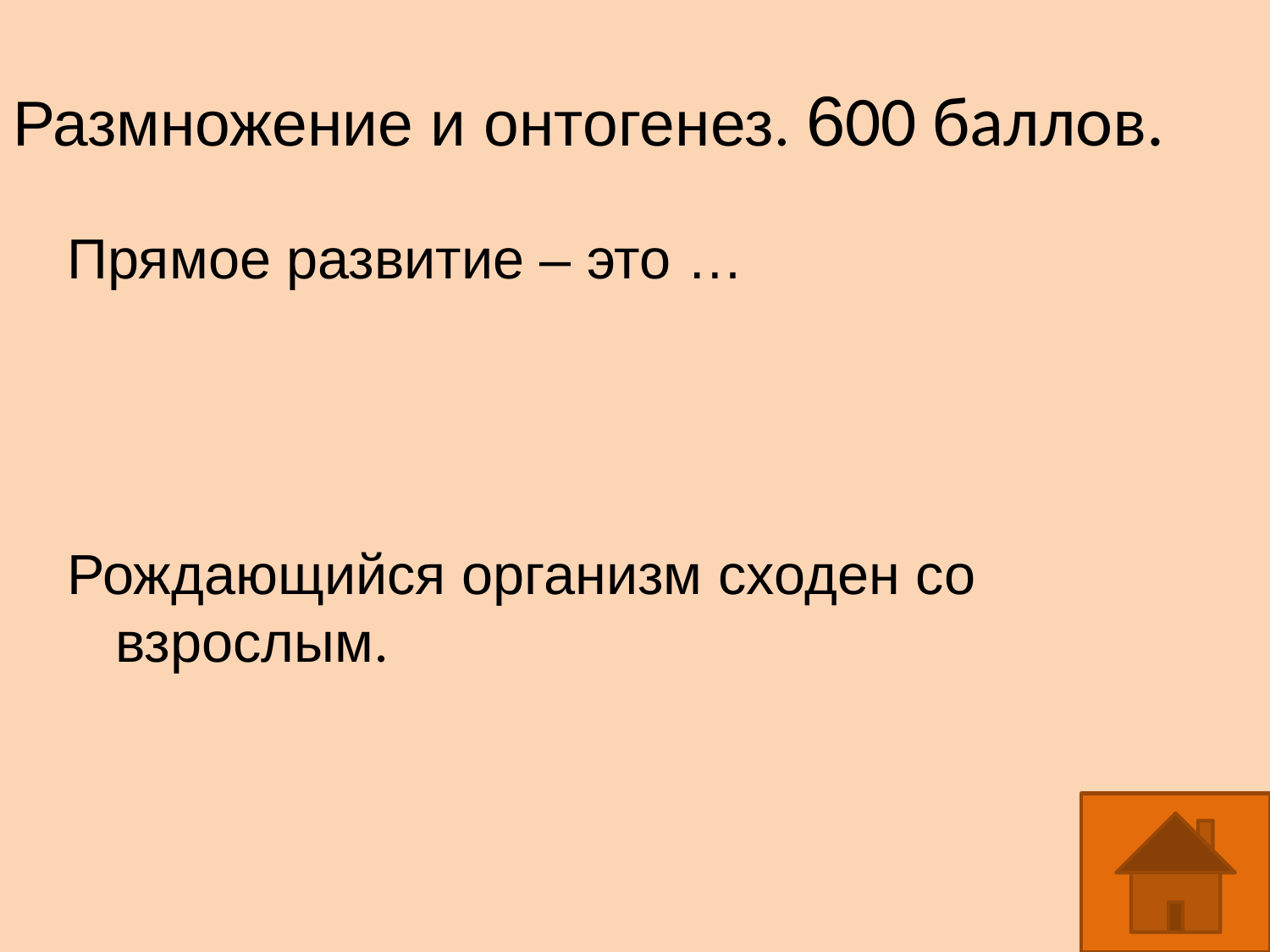

# Размножение и онтогенез. 600 баллов.
Прямое развитие – это …

Рождающийся организм сходен со взрослым.